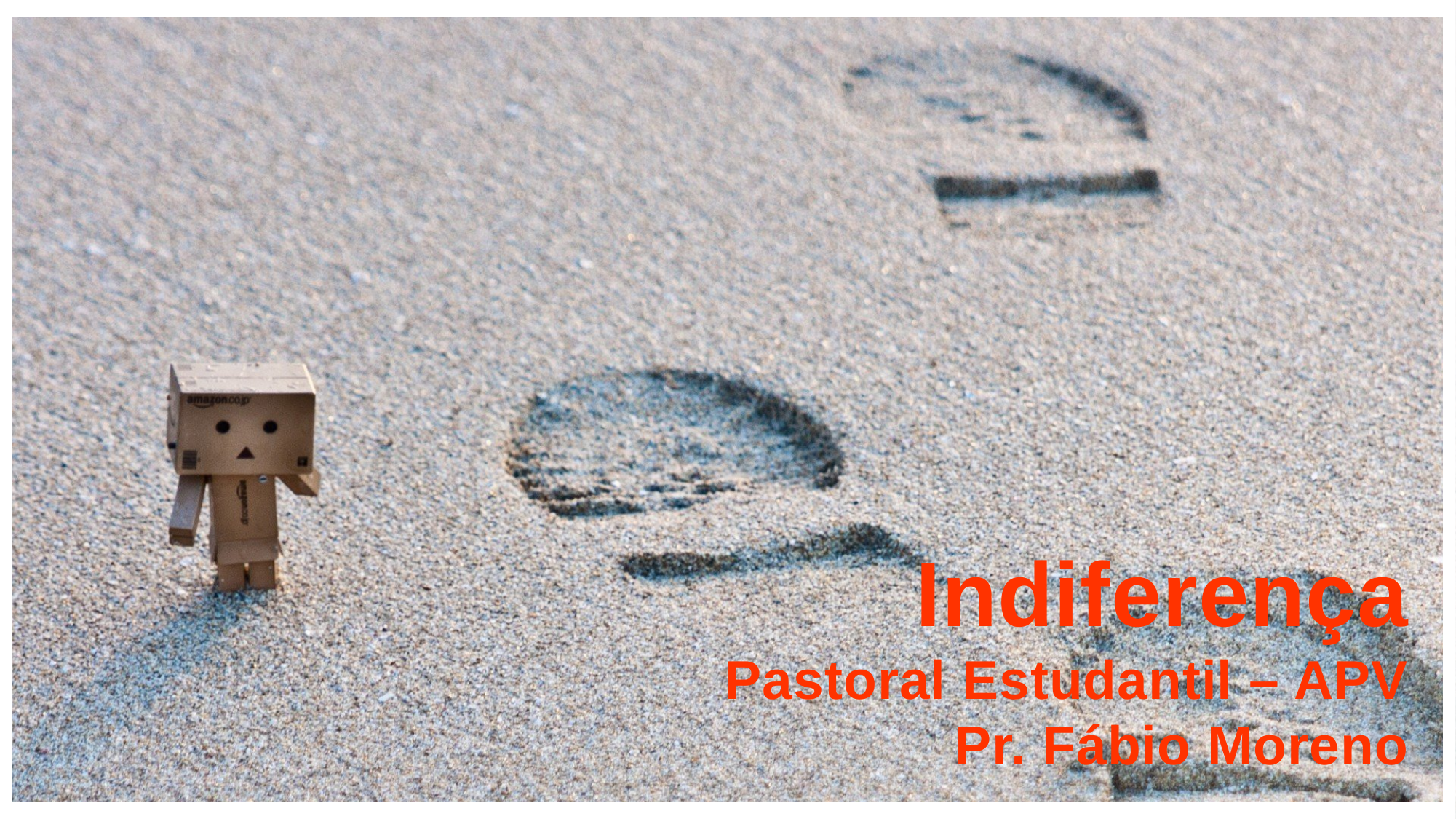

Indiferença
Pastoral Estudantil – APV
Pr. Fábio Moreno